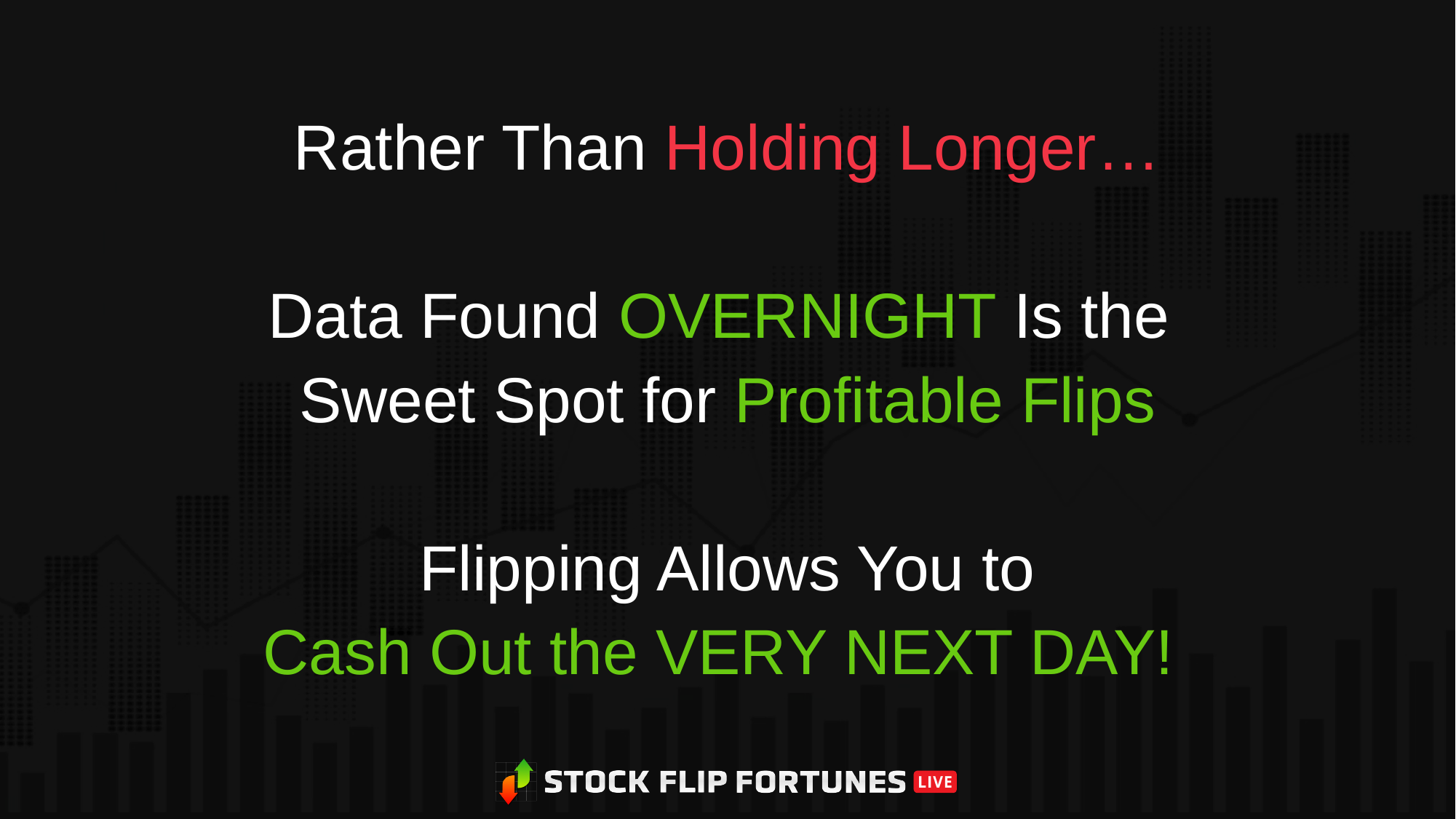

# Rather Than Holding Longer… Data Found OVERNIGHT Is the Sweet Spot for Profitable Flips Flipping Allows You to Cash Out the VERY NEXT DAY!